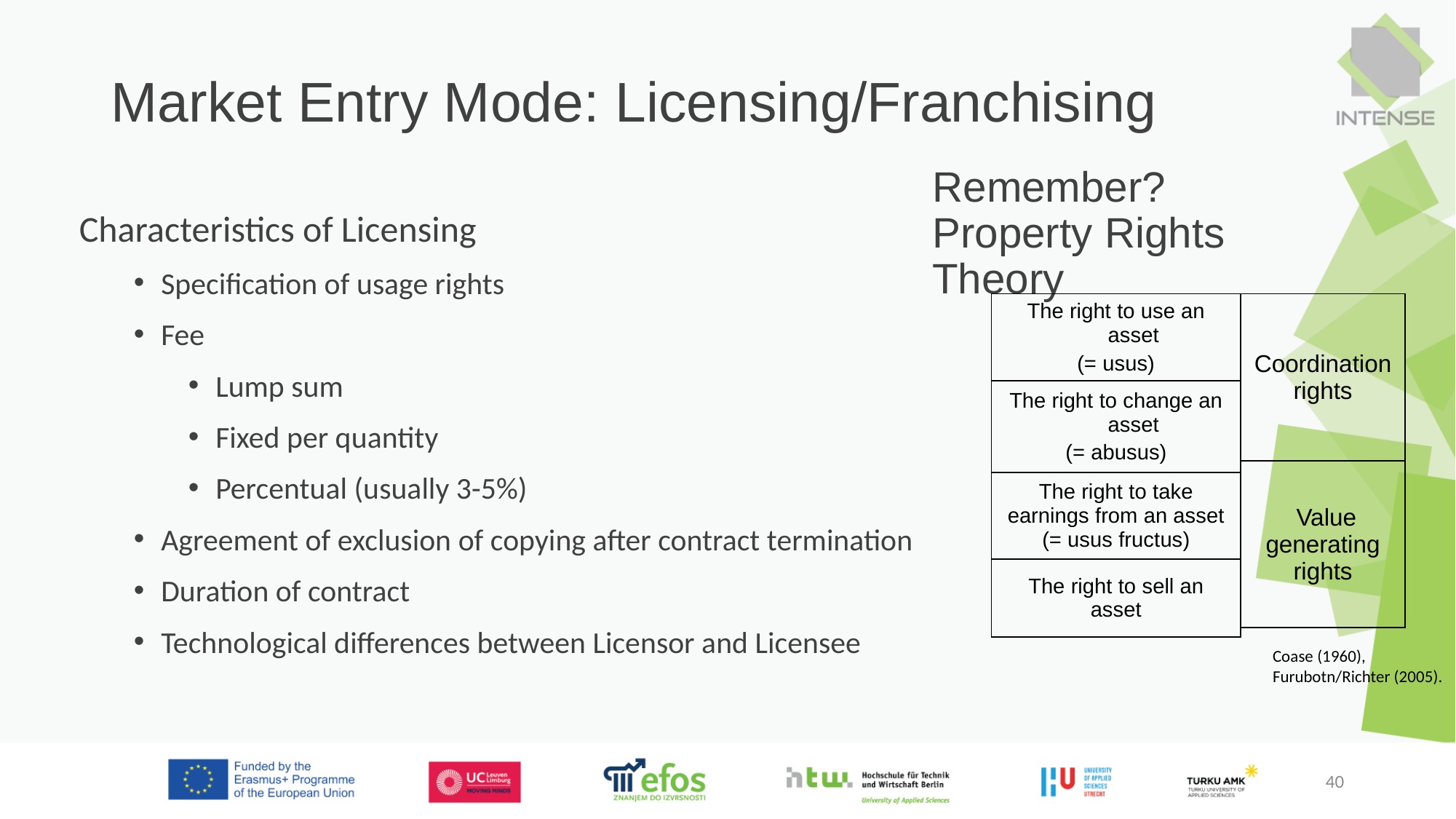

Market Entry Mode: Licensing/Franchising
Characteristics of Licensing
Specification of usage rights
Fee
Lump sum
Fixed per quantity
Percentual (usually 3-5%)
Agreement of exclusion of copying after contract termination
Duration of contract
Technological differences between Licensor and Licensee

Remember?
Property Rights Theory
| Coordination rights |
| --- |
| Value generating rights |
| The right to use an asset (= usus) |
| --- |
| The right to change an asset (= abusus) |
| The right to take earnings from an asset (= usus fructus) |
| The right to sell an asset |
Coase (1960), Furubotn/Richter (2005).
40